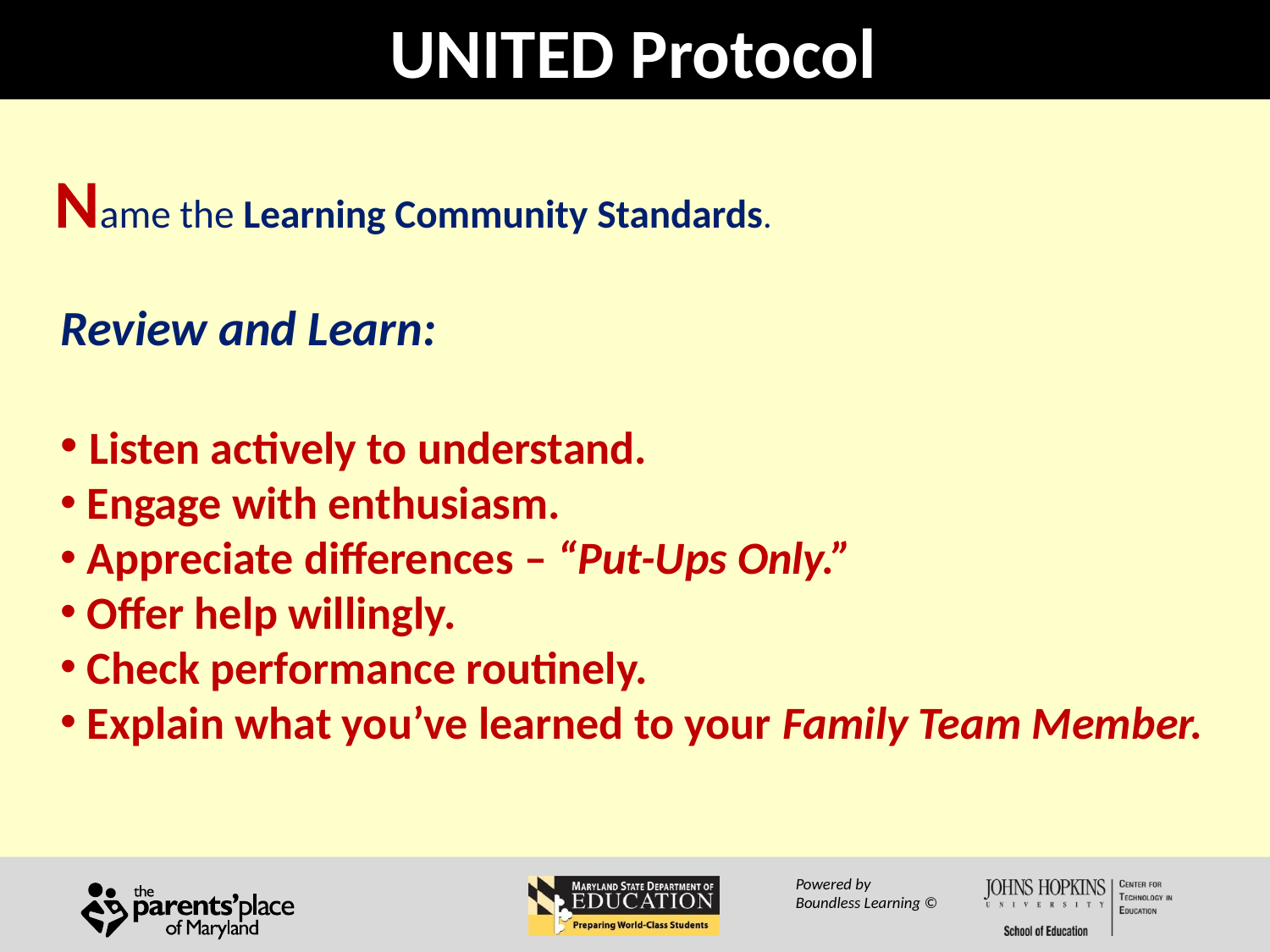

# UNITED Protocol
Name the Learning Community Standards.

Review and Learn:

 Listen actively to understand.
 Engage with enthusiasm.
 Appreciate differences – “Put-Ups Only.”
 Offer help willingly.
 Check performance routinely.
 Explain what you’ve learned to your Family Team Member.

Powered by
Boundless Learning ©